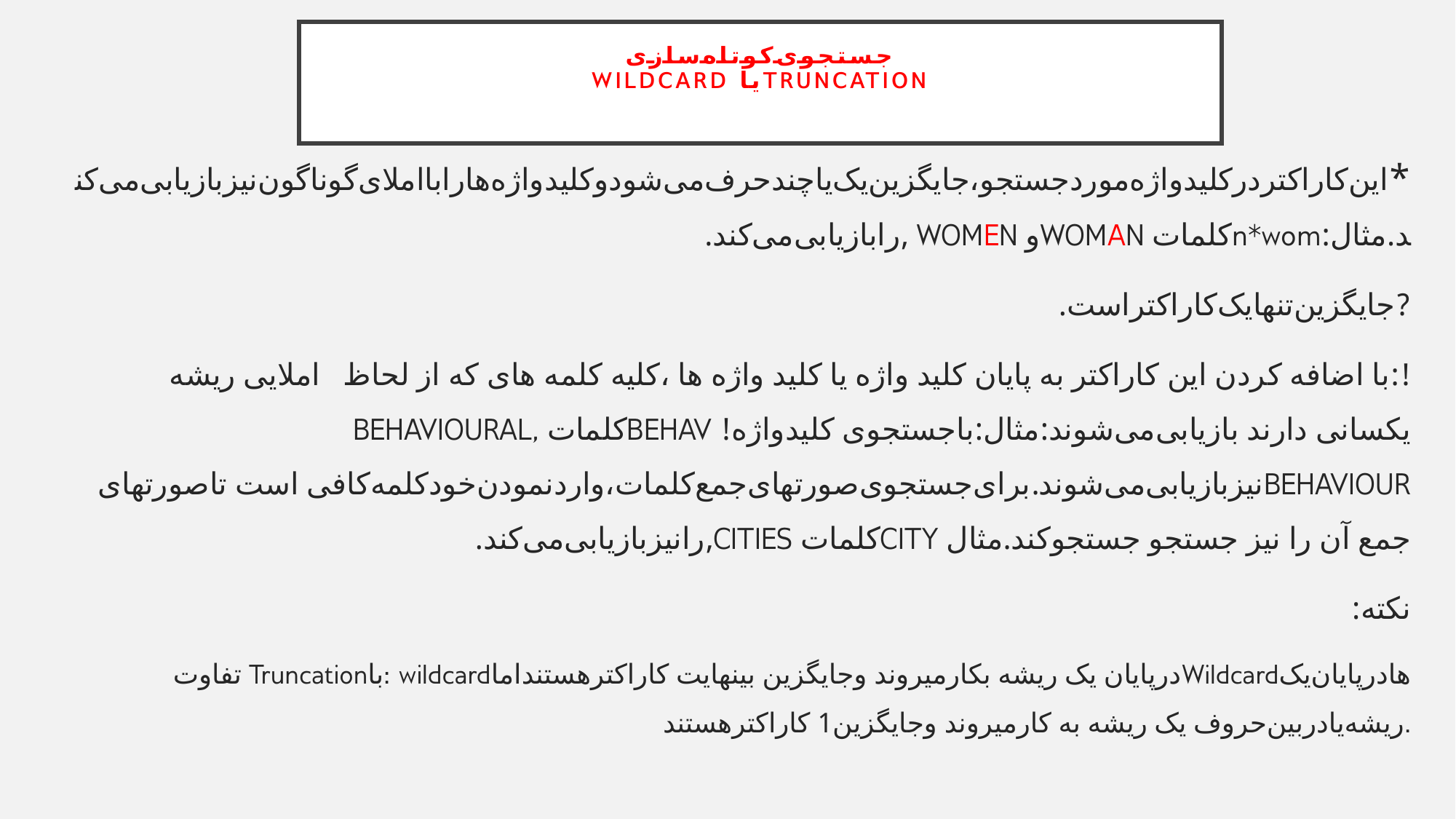

# جستجوی‌کوتاه‌سازی Wildcard یاTruncation
*‌این‌کاراکتر‌در‌کلیدواژه‌مورد‌جستجو‌،جایگزین‌یک‌یا‌چند‌حرف‌می‌شود‌و‌کلیدواژه‌ها‌را‌با‌املای‌گوناگون‌نیز‌بازیابی‌می‌کند‌.مثال‌:n*womکلمات‌ WOMANو WOMEN ,را‌بازیابی‌می‌کند.
?جایگزین‌تنها‌یک‌کاراکتر‌است.
!:با اضافه کردن این کاراکتر به پایان کلید واژه یا کلید واژه ها ،کلیه کلمه های که از لحاظ   املایی ریشه یکسانی دارند ‌بازیابی‌می‌شوند‌:مثال‌:با‌جستجوی‌ کلیدواژه‌! BEHAVکلمات‌ BEHAVIOURAL, BEHAVIOURنیز‌بازیابی‌می‌شوند‌.برای‌جستجوی‌صورتھای‌جمع‌کلمات‌،وارد‌نمودن‌خود‌کلمه‌کافی ‌است ‌تا‌صورتهای جمع آن را نیز جستجو ‌جستجو‌کند‌.مثال‌ CITYکلمات CITIES,را‌نیز‌بازیابی‌می‌کند.
نکته‌:
تفاوت‌ Truncationبا:‌ wildcardدر‌پایان ‌یک ‌ریشه ‌بکار‌میروند ‌و‌جایگزین‌ بینهایت‌ کاراکتر‌هستند‌اما‌Wildcardها‌در‌پایان‌یک ‌ریشه‌یا‌در‌بین‌حروف‌ یک‌ ریشه‌ به کار‌میروند‌ و‌جایگزین1‌ کاراکتر‌هستند.